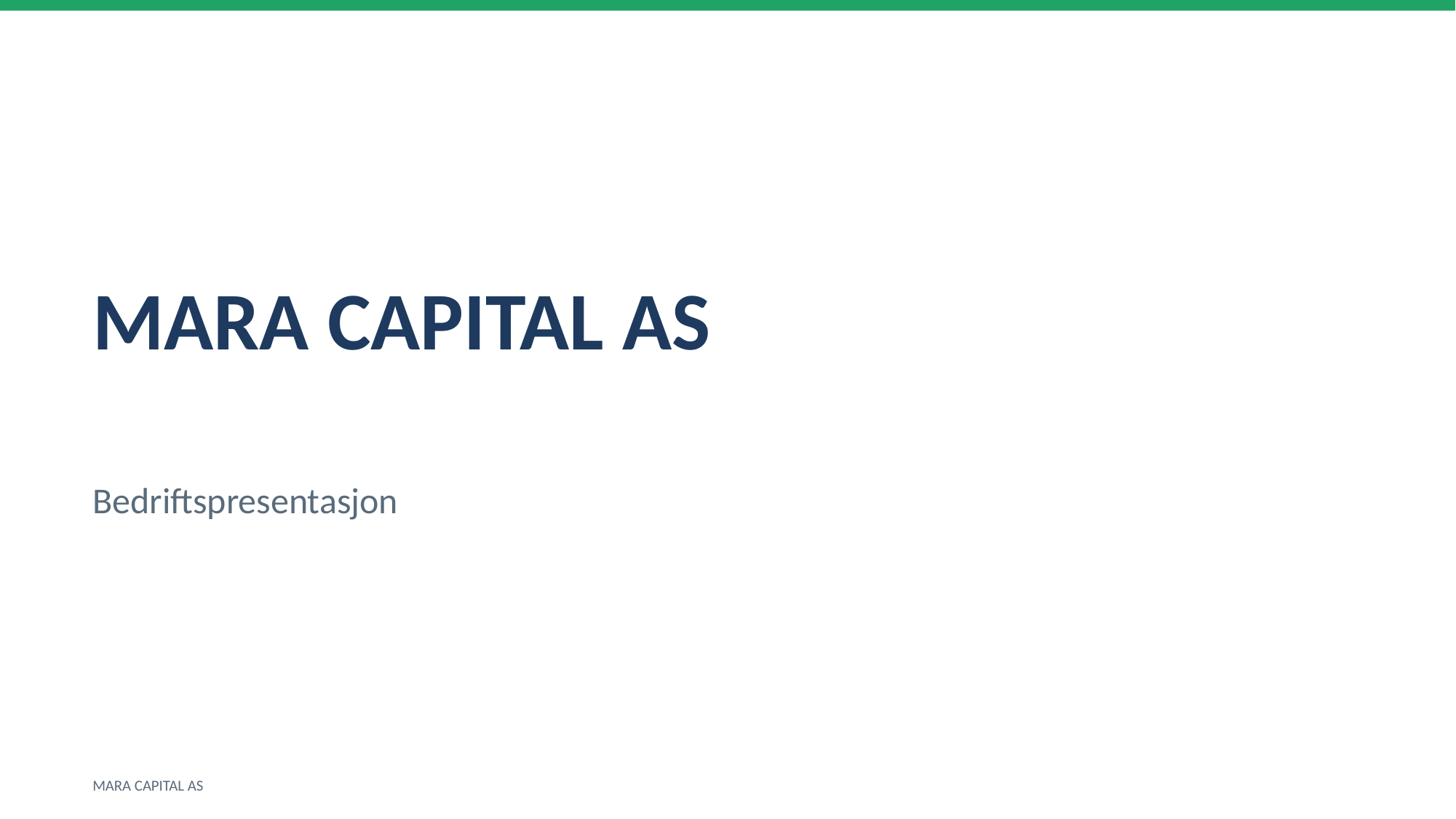

MARA CAPITAL AS
Bedriftspresentasjon
MARA CAPITAL AS